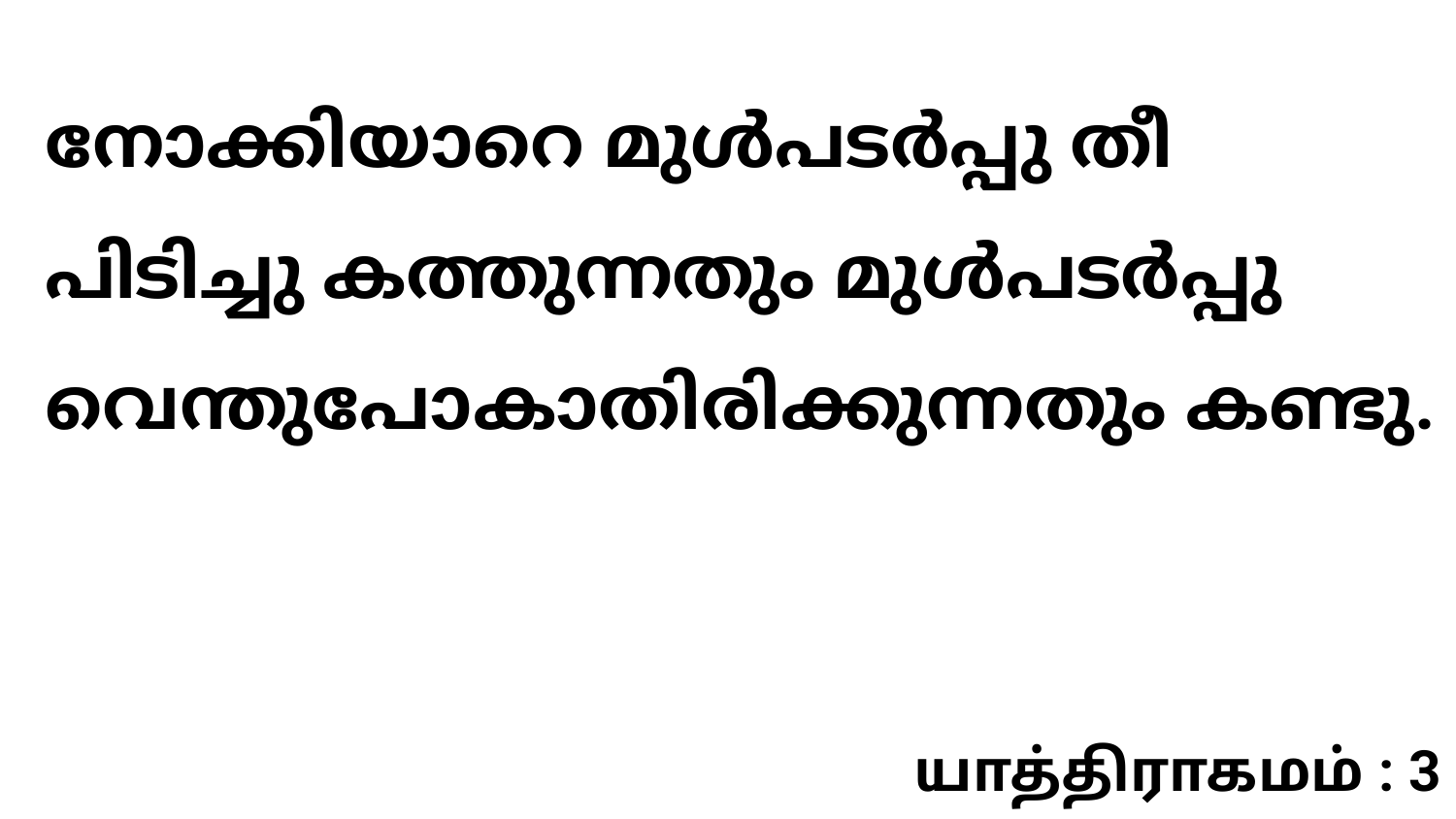

നോക്കിയാറെ മുൾപടർപ്പു തീ പിടിച്ചു കത്തുന്നതും മുൾപടർപ്പു വെന്തുപോകാതിരിക്കുന്നതും കണ്ടു.
யாத்திராகமம் : 3